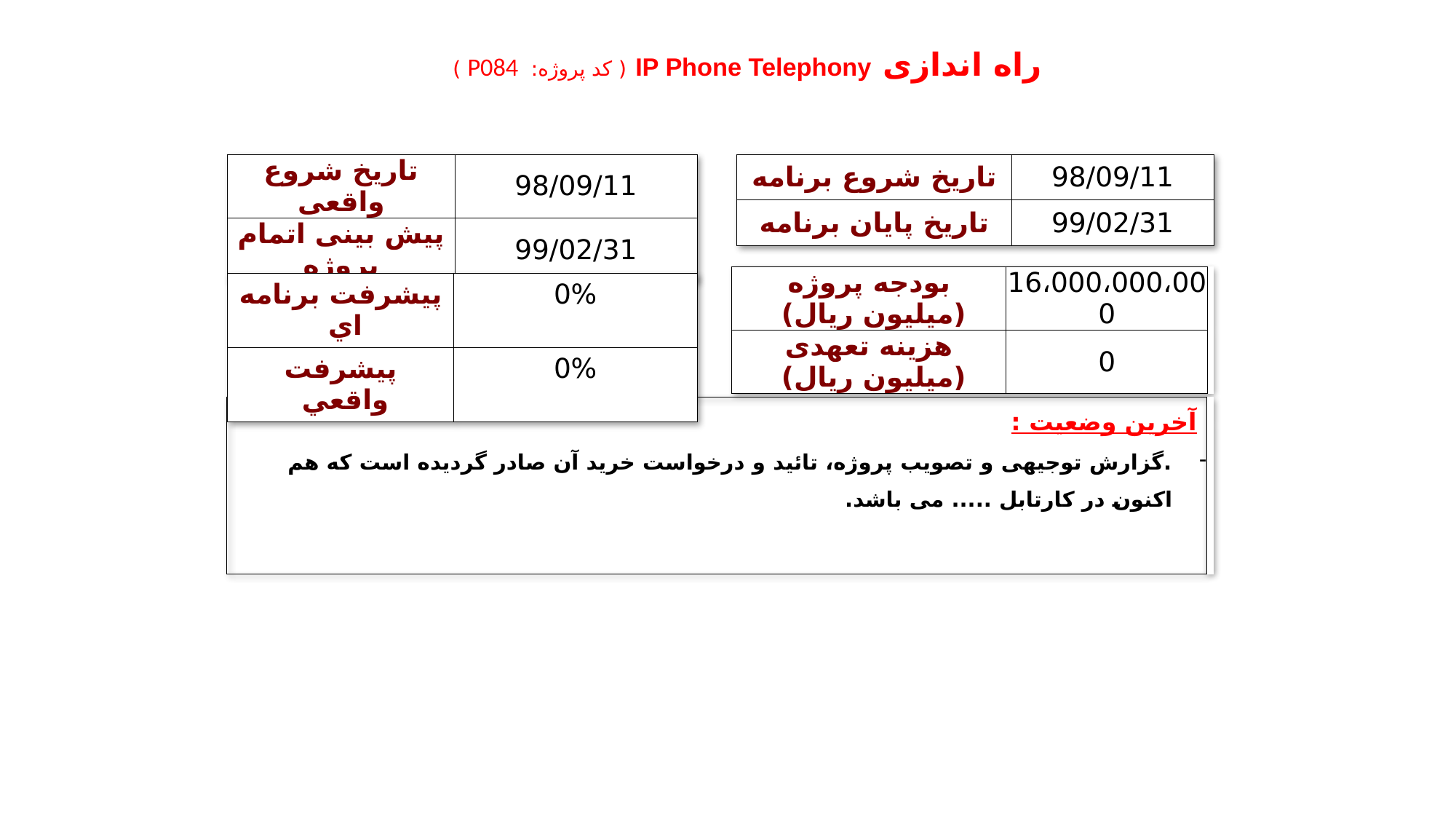

# راه اندازی IP Phone Telephony ( کد پروژه:  P084 )
| تاريخ شروع واقعی | 98/09/11 |
| --- | --- |
| پیش بینی اتمام پروژه | 99/02/31 |
| تاريخ شروع برنامه | 98/09/11 |
| --- | --- |
| تاريخ پايان برنامه | 99/02/31 |
| بودجه پروژه (ميليون ريال) | 16،000،000،000 |  |
| --- | --- | --- |
| هزينه تعهدی (ميليون ريال) | 0 |  |
| پيشرفت برنامه اي | 0% |
| --- | --- |
| پيشرفت واقعي | 0% |
| آخرین وضعیت : .گزارش توجیهی و تصویب پروژه، تائید و درخواست خرید آن صادر گردیده است که هم اکنون در کارتابل ..... می باشد. |  |
| --- | --- |
|  |  |